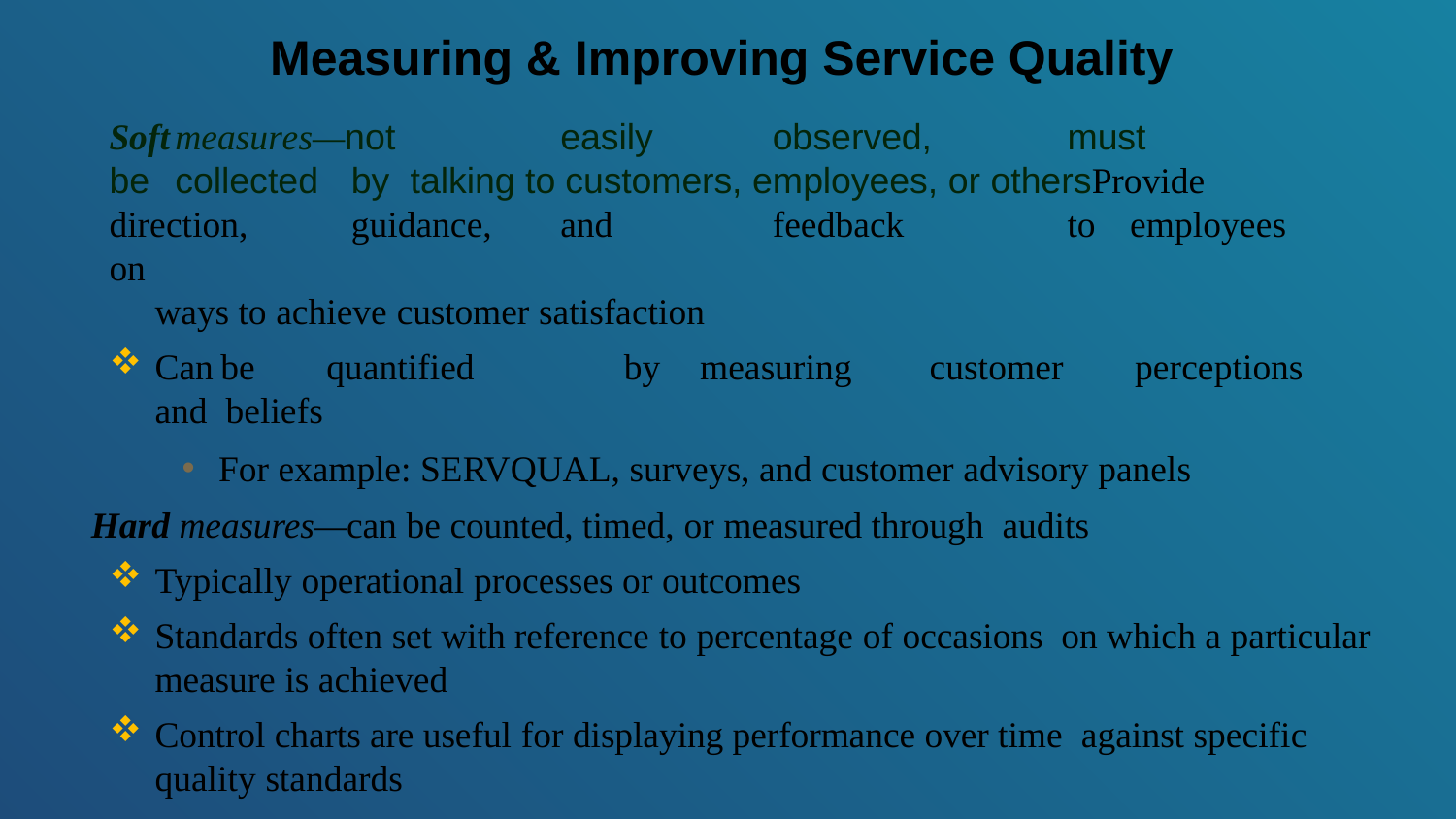

Measuring & Improving Service Quality
Soft	measures—not	easily	observed,	must	be	collected	by  talking to customers, employees, or othersProvide	direction,	guidance,	and	feedback	to	employees	on
ways to achieve customer satisfaction
Can	be	quantified	by	measuring	customer	perceptions	and  beliefs
For example: SERVQUAL, surveys, and customer advisory panels
Hard measures—can be counted, timed, or measured through  audits
Typically operational processes or outcomes
Standards often set with reference to percentage of occasions  on which a particular measure is achieved
Control charts are useful for displaying performance over time  against specific quality standards